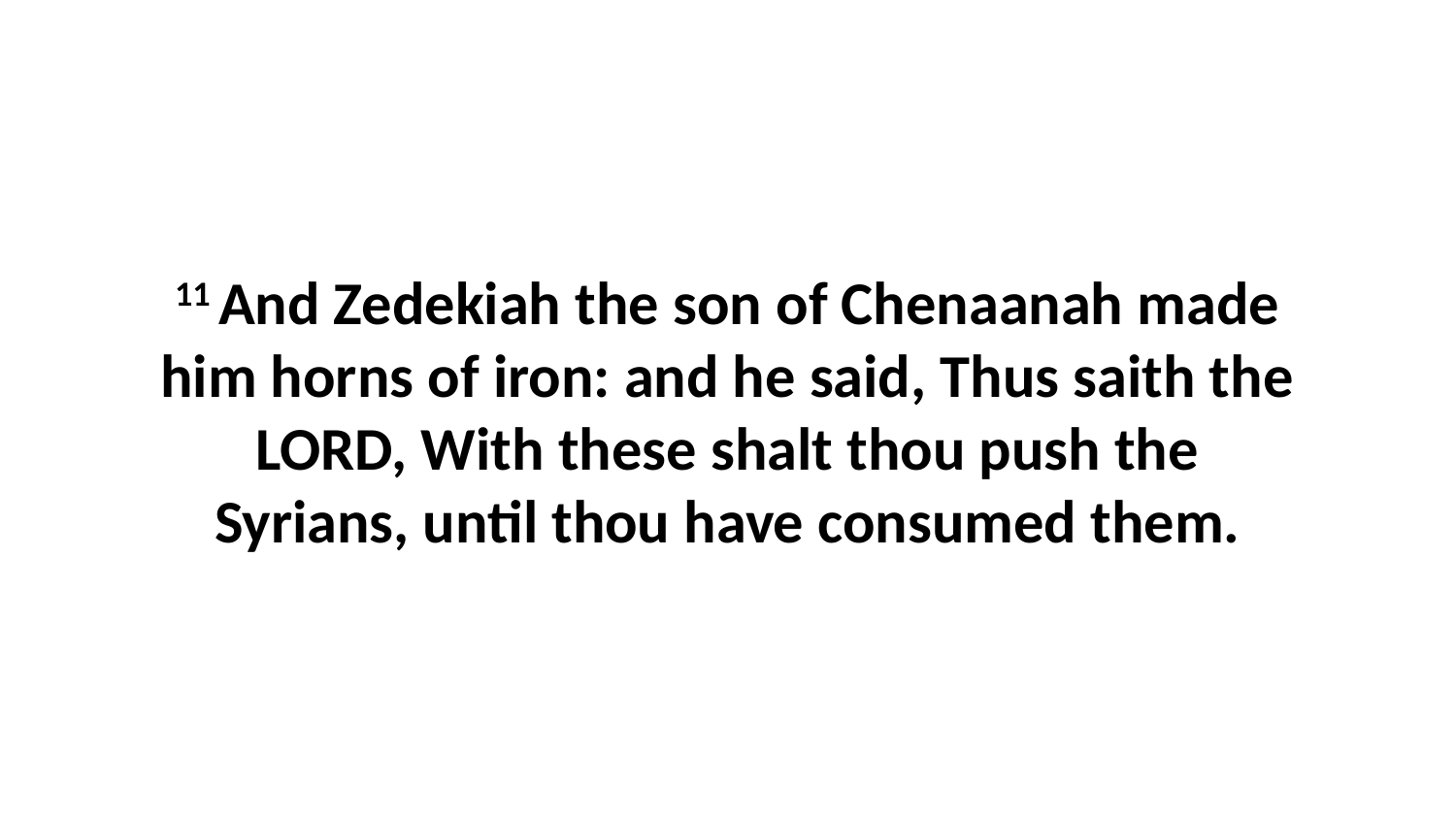

11 And Zedekiah the son of Chenaanah made him horns of iron: and he said, Thus saith the LORD, With these shalt thou push the Syrians, until thou have consumed them.